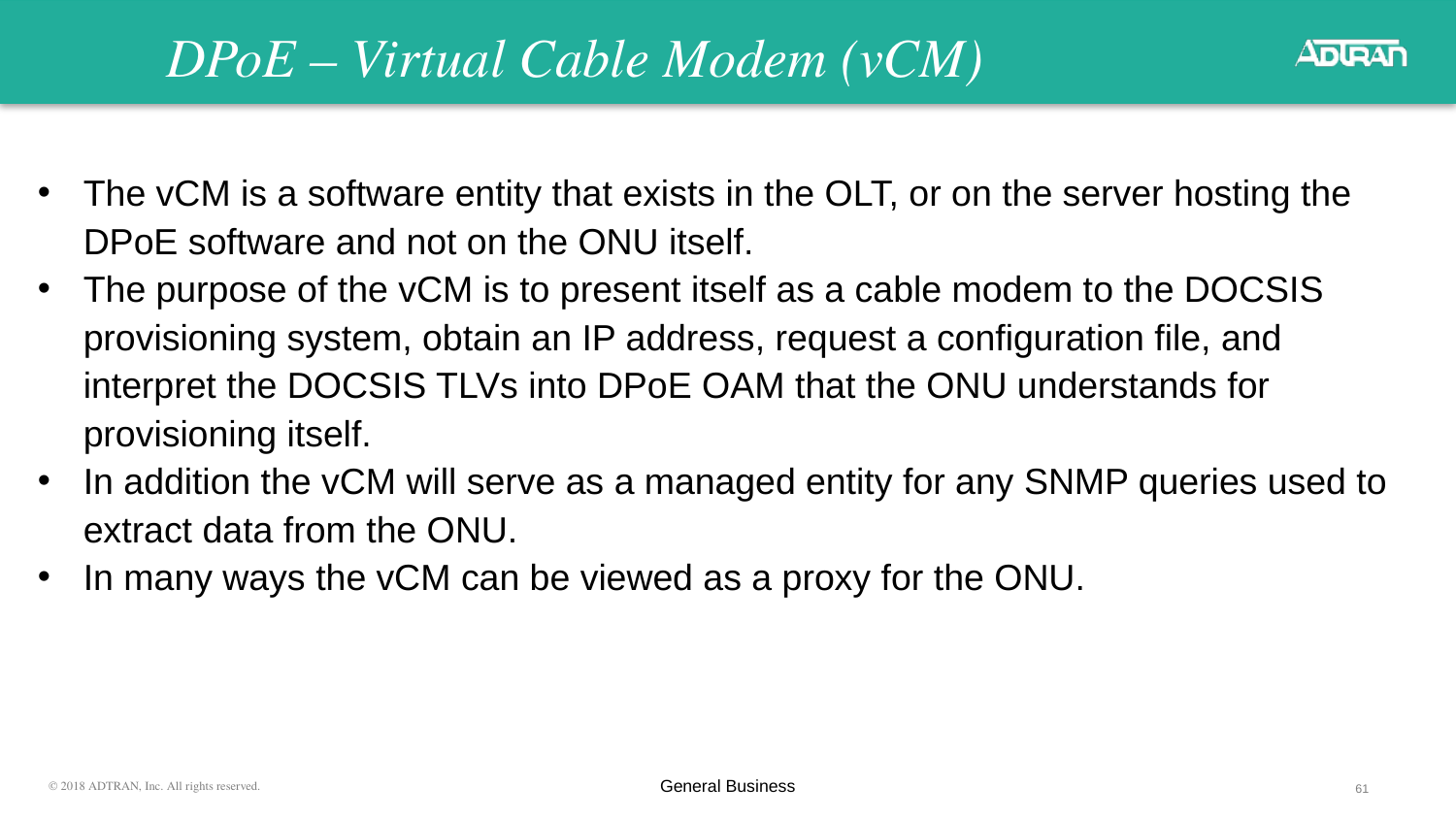

# DPoE – Virtual Cable Modem (vCM)
The vCM is a software entity that exists in the OLT, or on the server hosting the DPoE software and not on the ONU itself.
The purpose of the vCM is to present itself as a cable modem to the DOCSIS provisioning system, obtain an IP address, request a configuration file, and interpret the DOCSIS TLVs into DPoE OAM that the ONU understands for provisioning itself.
In addition the vCM will serve as a managed entity for any SNMP queries used to extract data from the ONU.
In many ways the vCM can be viewed as a proxy for the ONU.